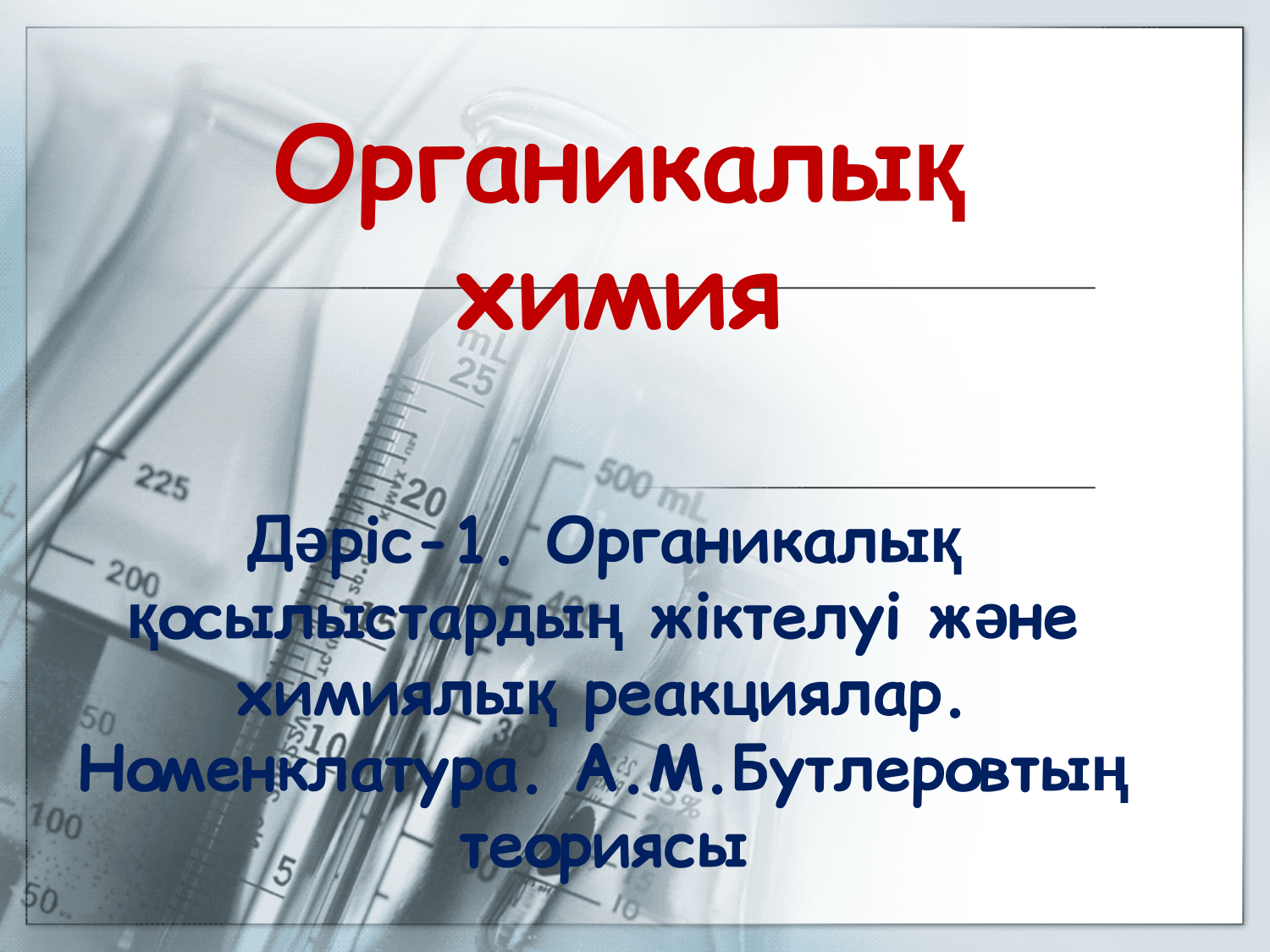

# Органикалық химия
Дәріс-1. Органикалық қосылыстардың жіктелуі және химиялық реакциялар. Номенклатура. А.М.Бутлеровтың теориясы